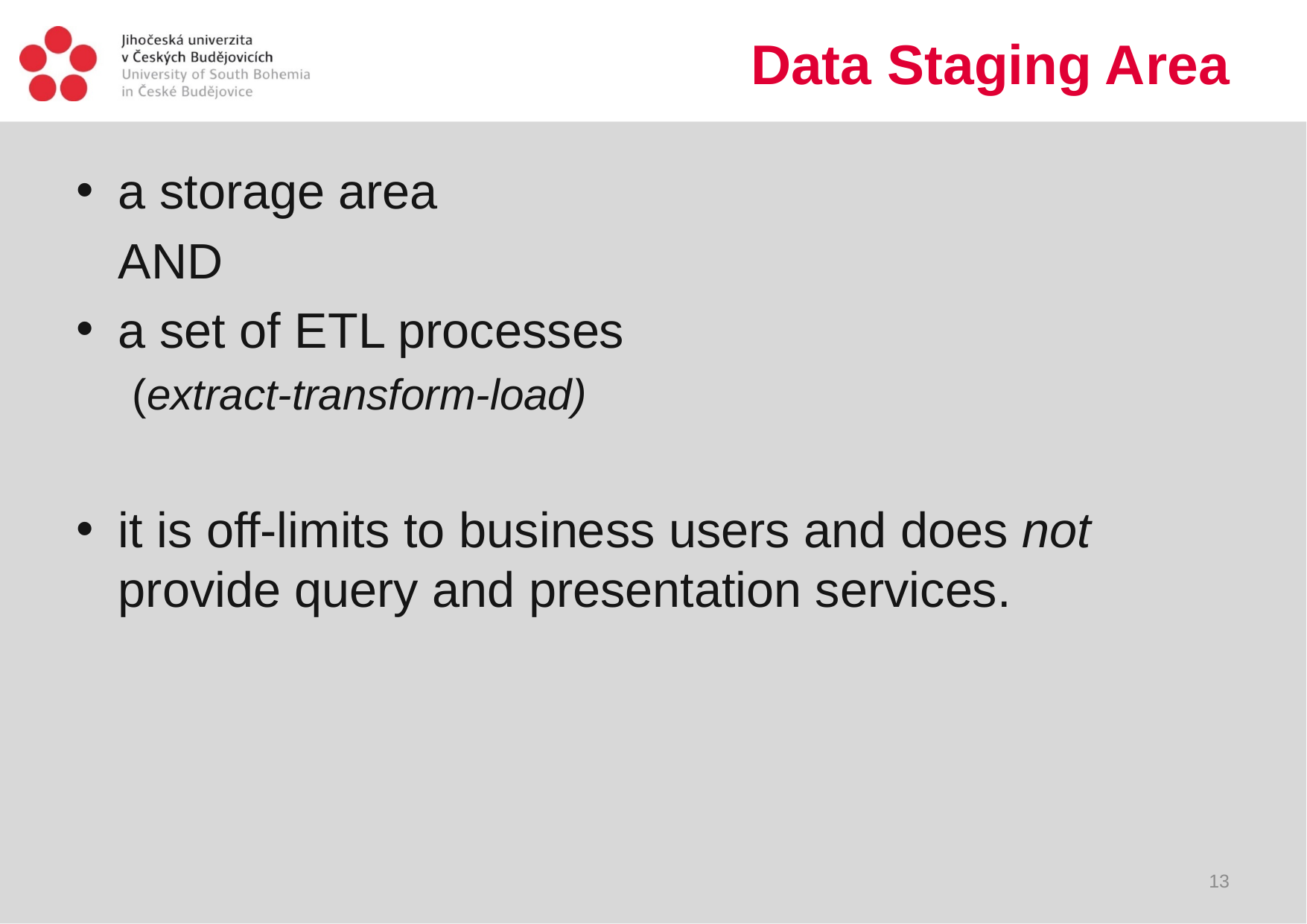

# Data Staging Area
a storage area
	AND
a set of ETL processes
(extract-transform-load)

it is off-limits to business users and does not provide query and presentation services.
13